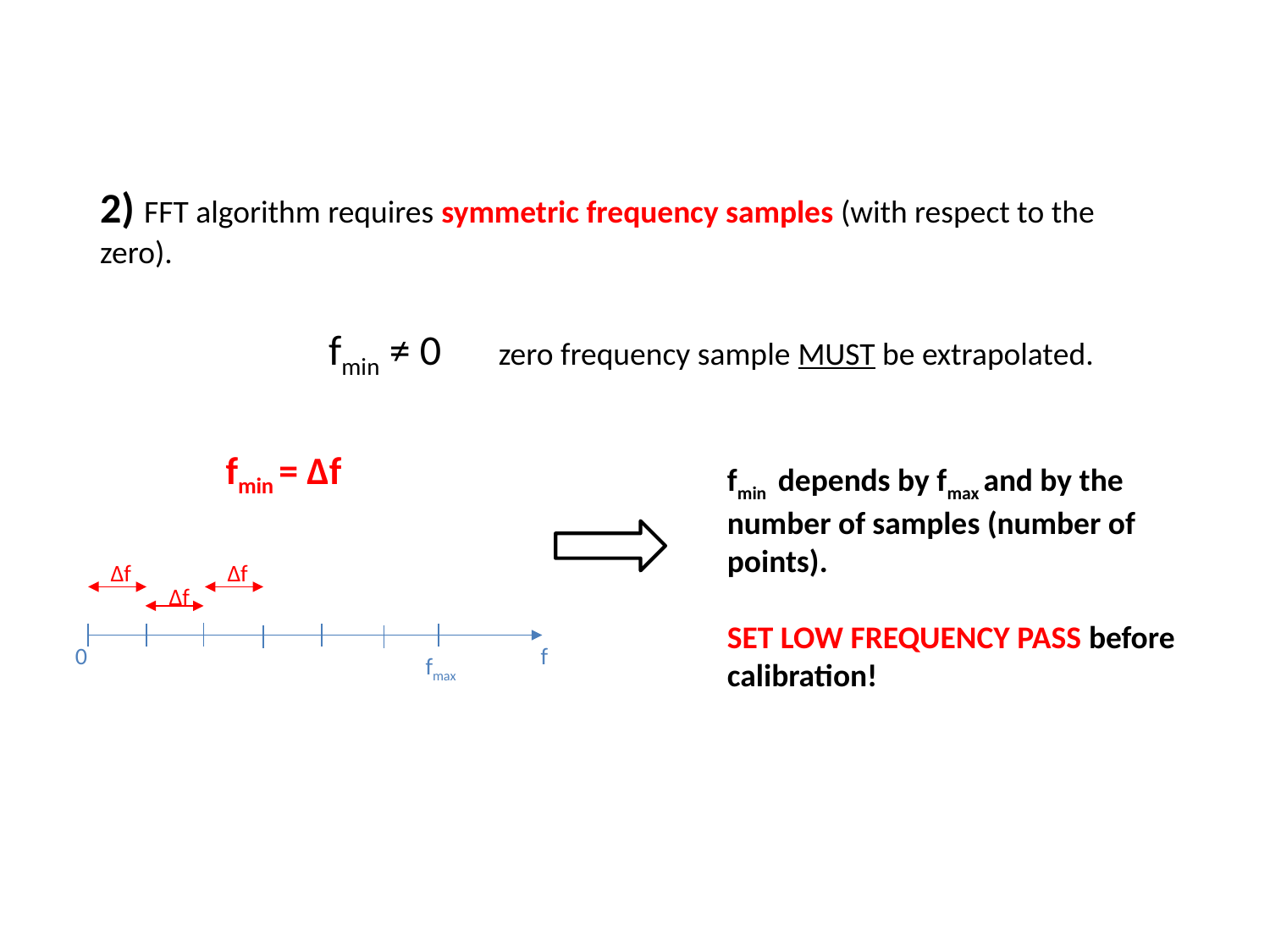

2) FFT algorithm requires symmetric frequency samples (with respect to the zero).

                        fmin ≠ 0      zero frequency sample MUST be extrapolated.

fmin = Δf
fmin  depends by fmax and by the number of samples (number of points).

SET LOW FREQUENCY PASS before calibration!

Δf
Δf
Δf
0
f
fmax